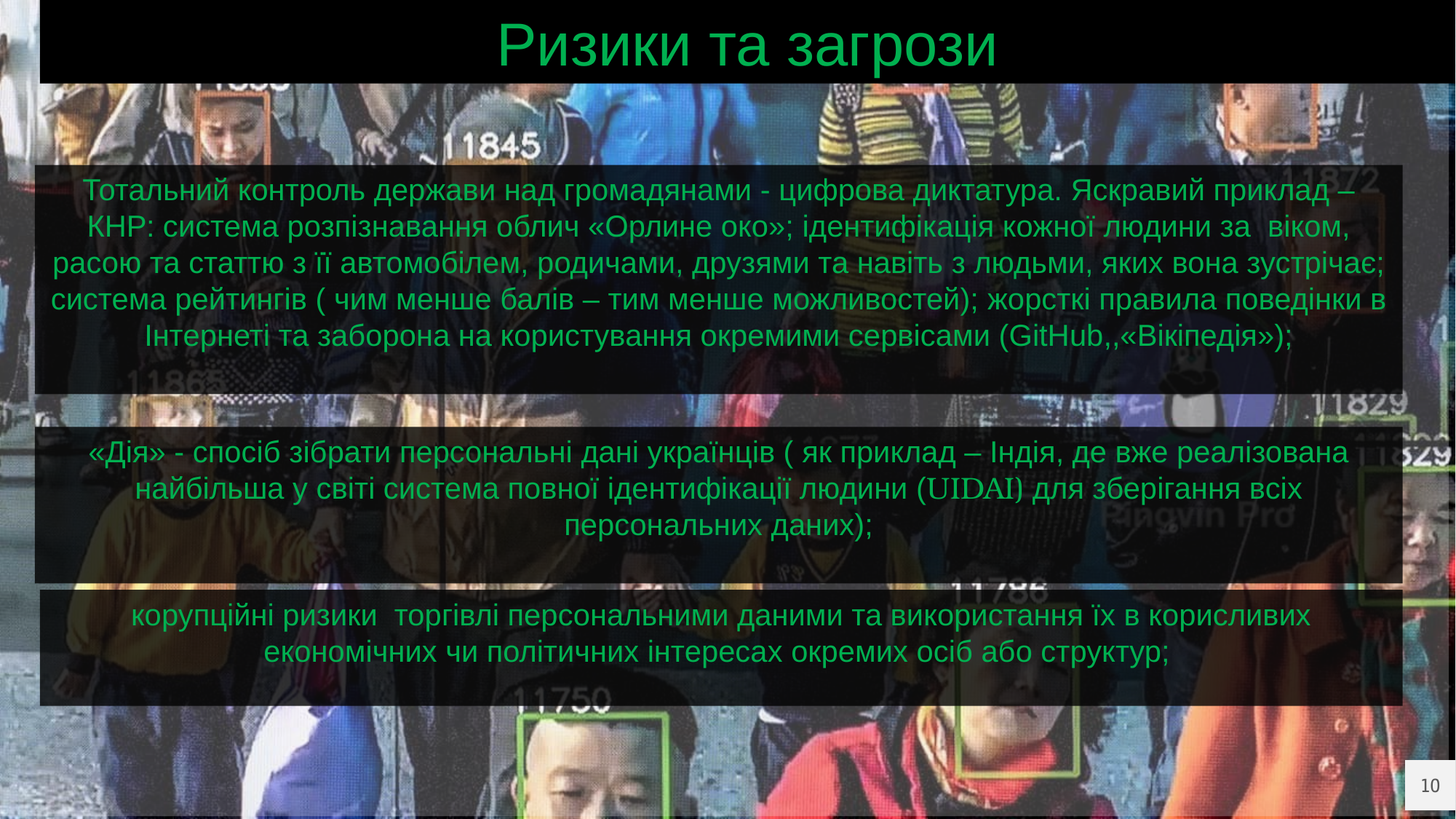

Ризики та загрози

Тотальний контроль держави над громадянами - цифрова диктатура. Яскравий приклад – КНР: система розпізнавання облич «Орлине око»; ідентифікація кожної людини за  віком, расою та статтю з її автомобілем, родичами, друзями та навіть з людьми, яких вона зустрічає; система рейтингів ( чим менше балів – тим менше можливостей); жорсткі правила поведінки в Інтернеті та заборона на користування окремими сервісами (GitHub,,«Вікіпедія»);

«Дія» - спосіб зібрати персональні дані українців ( як приклад – Індія, де вже реалізована найбільша у світі система повної ідентифікації людини (UIDAI) для зберігання всіх персональних даних);

корупційні ризики  торгівлі персональними даними та використання їх в корисливих економічних чи політичних інтересах окремих осіб або структур;

10